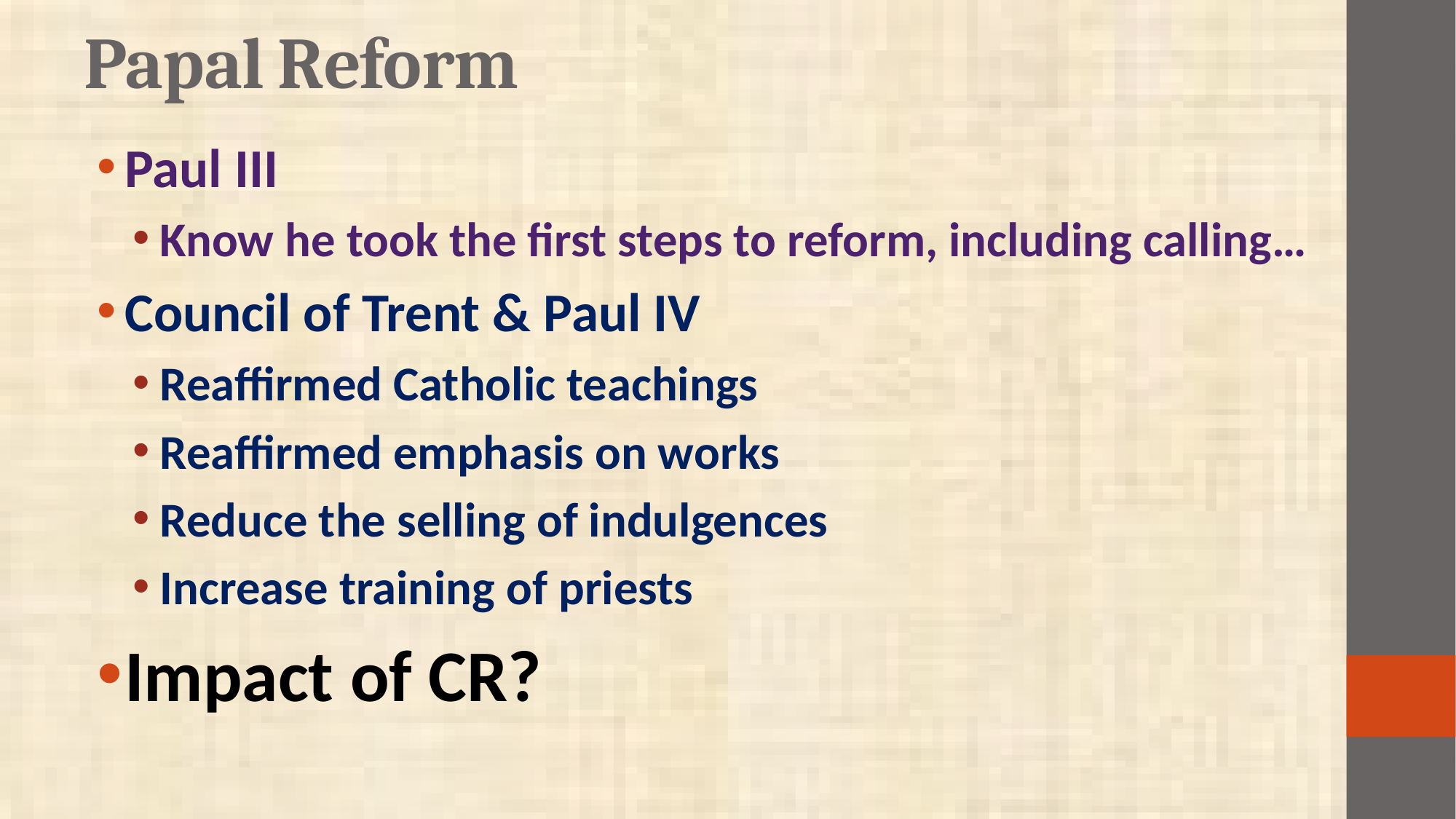

# Papal Reform
Paul III
Know he took the first steps to reform, including calling…
Council of Trent & Paul IV
Reaffirmed Catholic teachings
Reaffirmed emphasis on works
Reduce the selling of indulgences
Increase training of priests
Impact of CR?